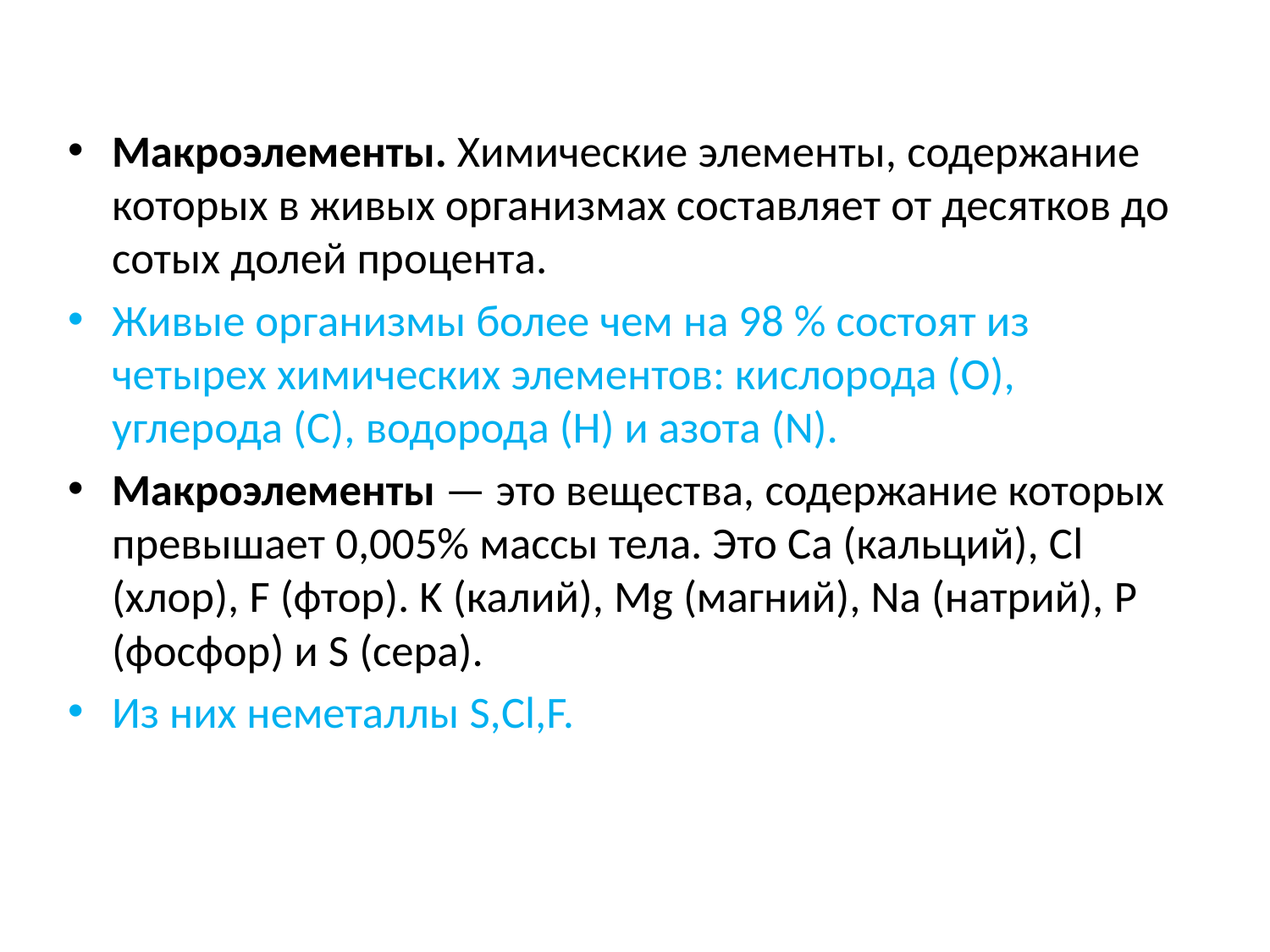

#
Макроэлементы. Химические элементы, содержание которых в живых организмах составляет от десятков до сотых долей процента.
Живые организмы более чем на 98 % состоят из четырех химических элементов: кислорода (О), углерода (С), водорода (Н) и азота (N).
Макроэлементы — это вещества, содержание которых превышает 0,005% массы тела. Это Ca (кальций), Cl (хлор), F (фтор). K (калий), Mg (магний), Na (натрий), P (фосфор) и S (сера).
Из них неметаллы S,Cl,F.